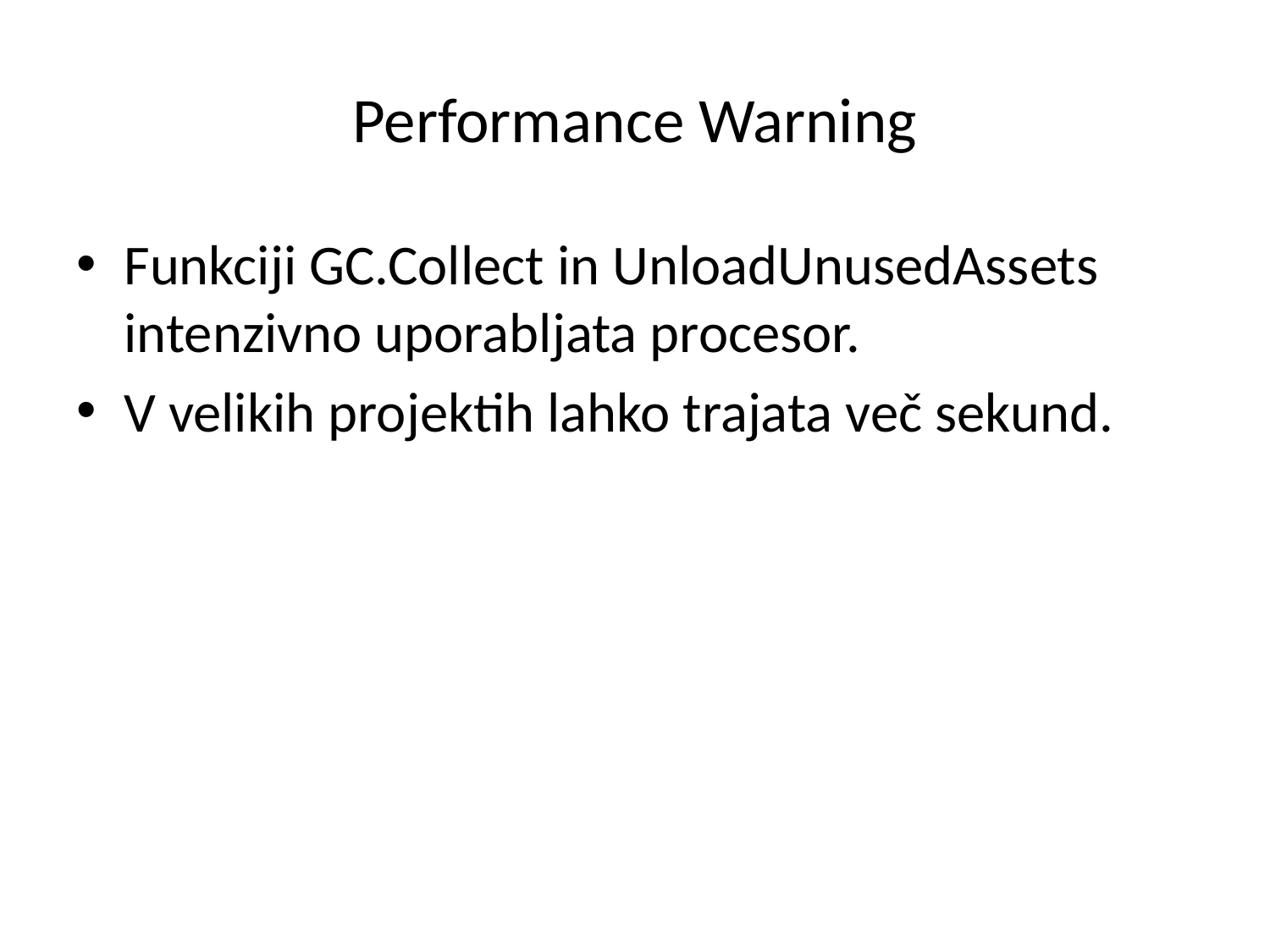

# Performance Warning
Funkciji GC.Collect in UnloadUnusedAssets intenzivno uporabljata procesor.
V velikih projektih lahko trajata več sekund.